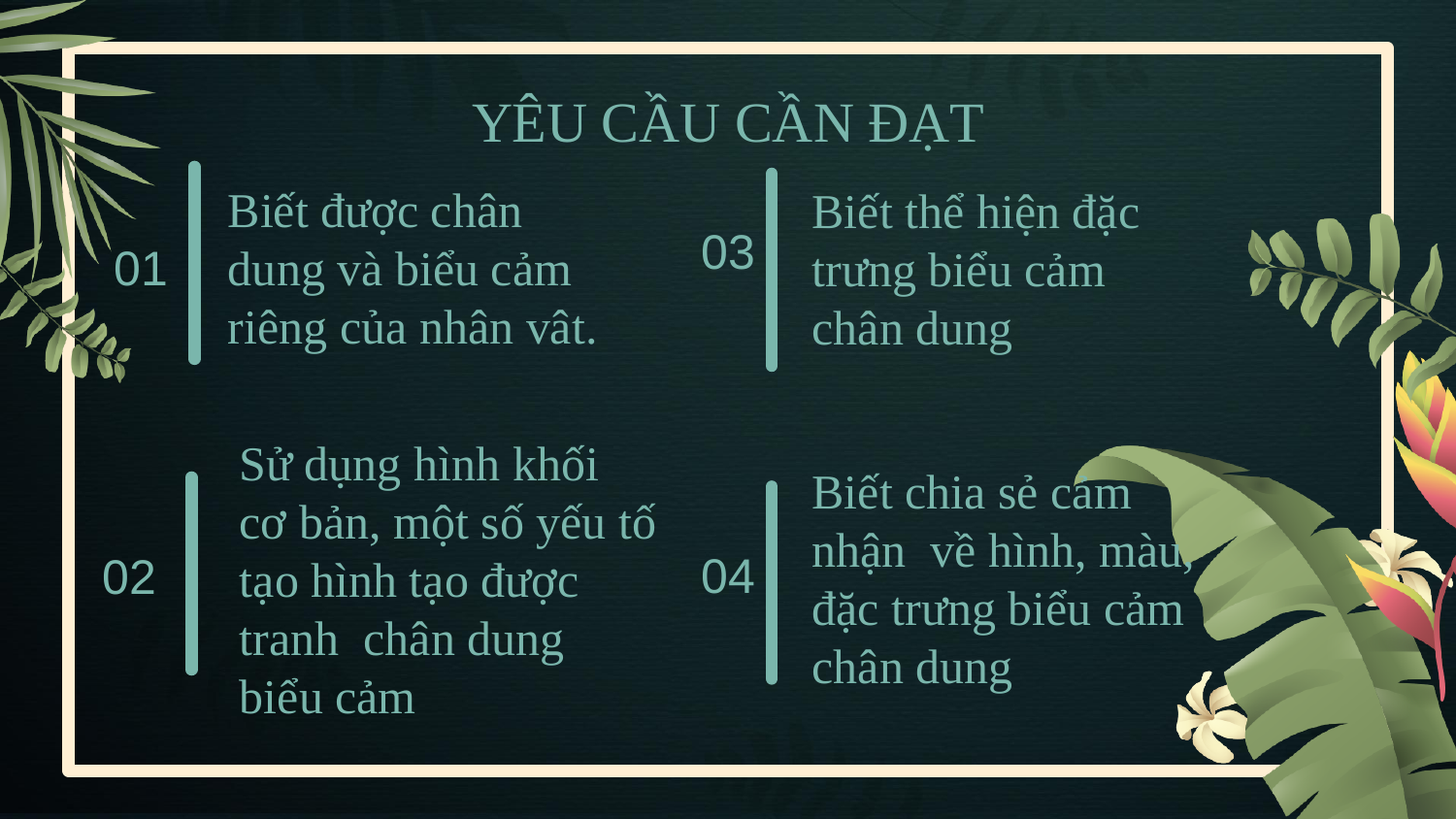

# YÊU CẦU CẦN ĐẠT
Biết được chân dung và biểu cảm riêng của nhân vât.
Biết thể hiện đặc trưng biểu cảm chân dung
03
01
Sử dụng hình khối cơ bản, một số yếu tố tạo hình tạo được tranh  chân dung biểu cảm
Biết chia sẻ cảm nhận  về hình, màu, đặc trưng biểu cảm chân dung
04
02